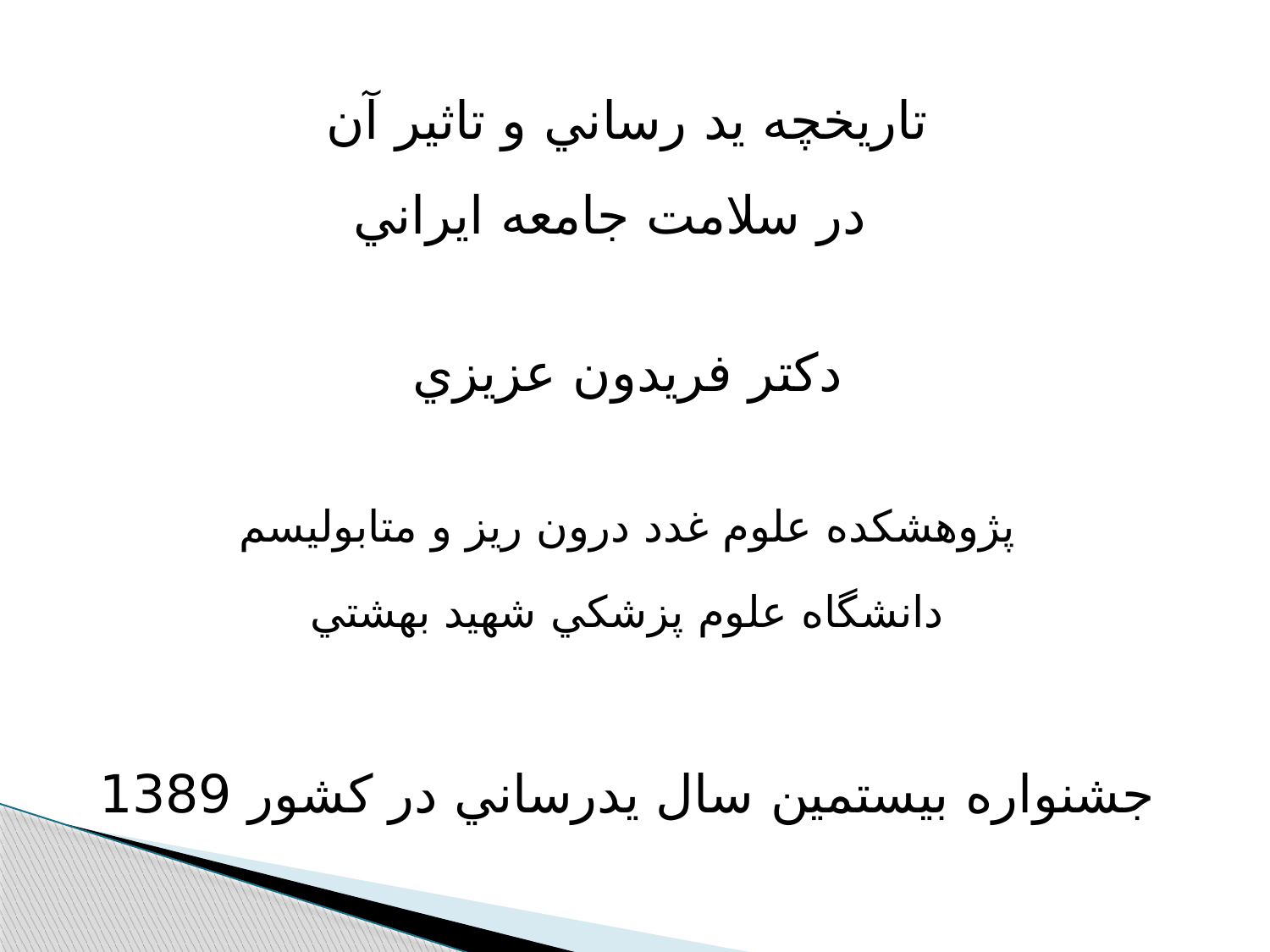

تاريخچه يد رساني و تاثير آن
در سلامت جامعه ايراني

دكتر فريدون عزيزي

پژوهشكده علوم غدد درون ريز و متابوليسم
دانشگاه علوم پزشكي شهيد بهشتي

جشنواره بيستمين سال يدرساني در كشور 1389